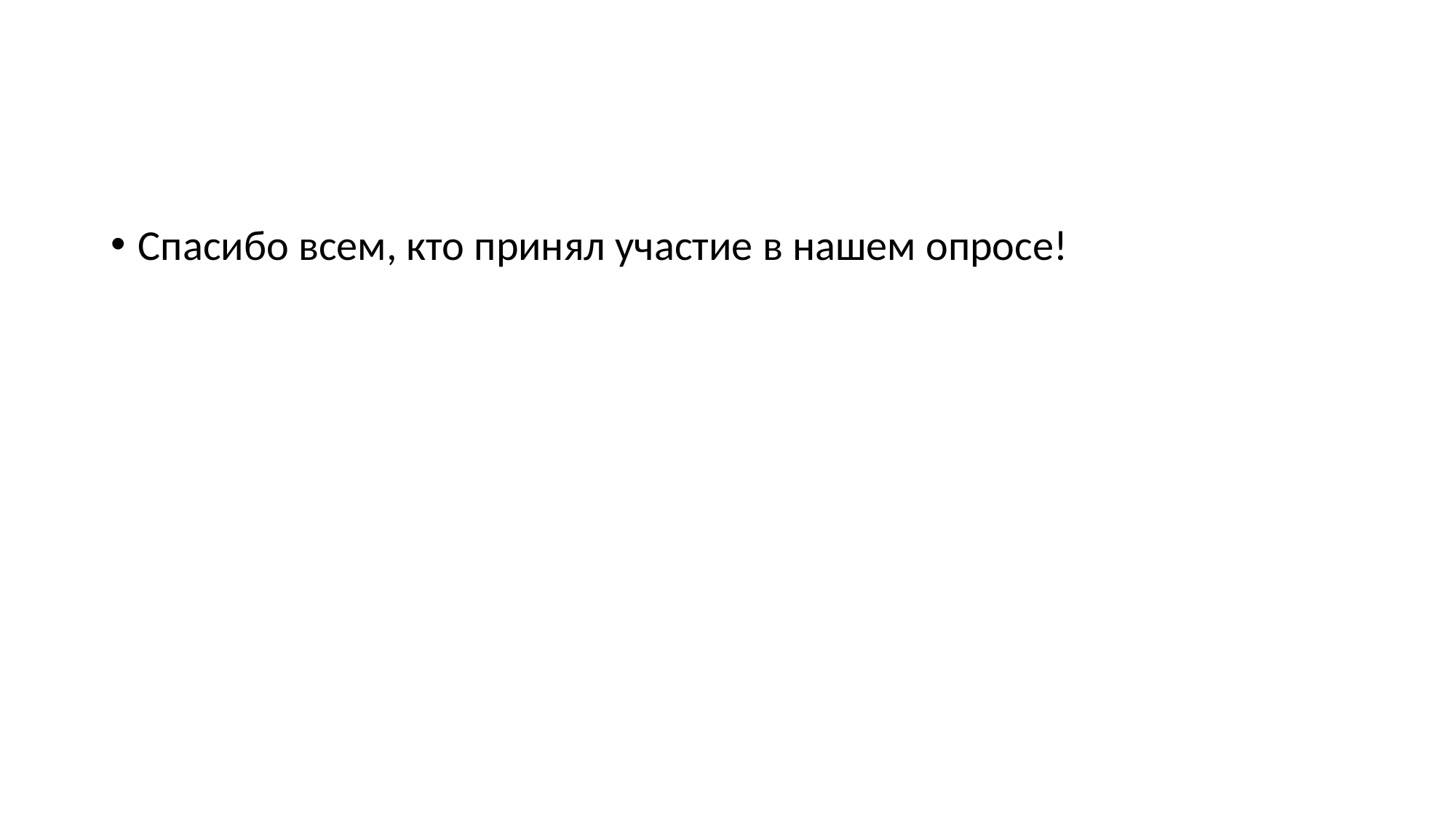

#
Спасибо всем, кто принял участие в нашем опросе!